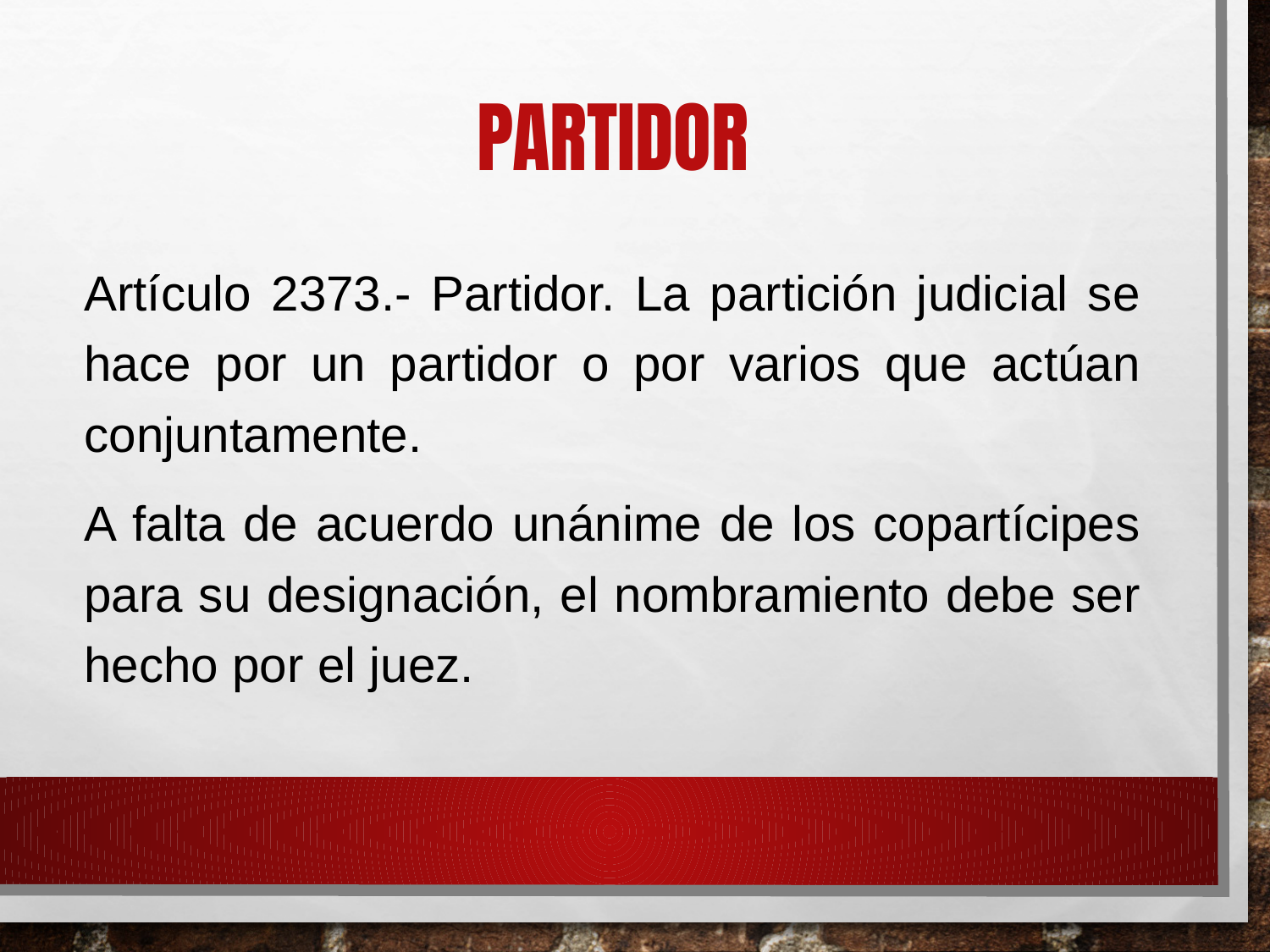

# PARTIDOR
Artículo 2373.- Partidor. La partición judicial se hace por un partidor o por varios que actúan conjuntamente.
A falta de acuerdo unánime de los copartícipes para su designación, el nombramiento debe ser hecho por el juez.